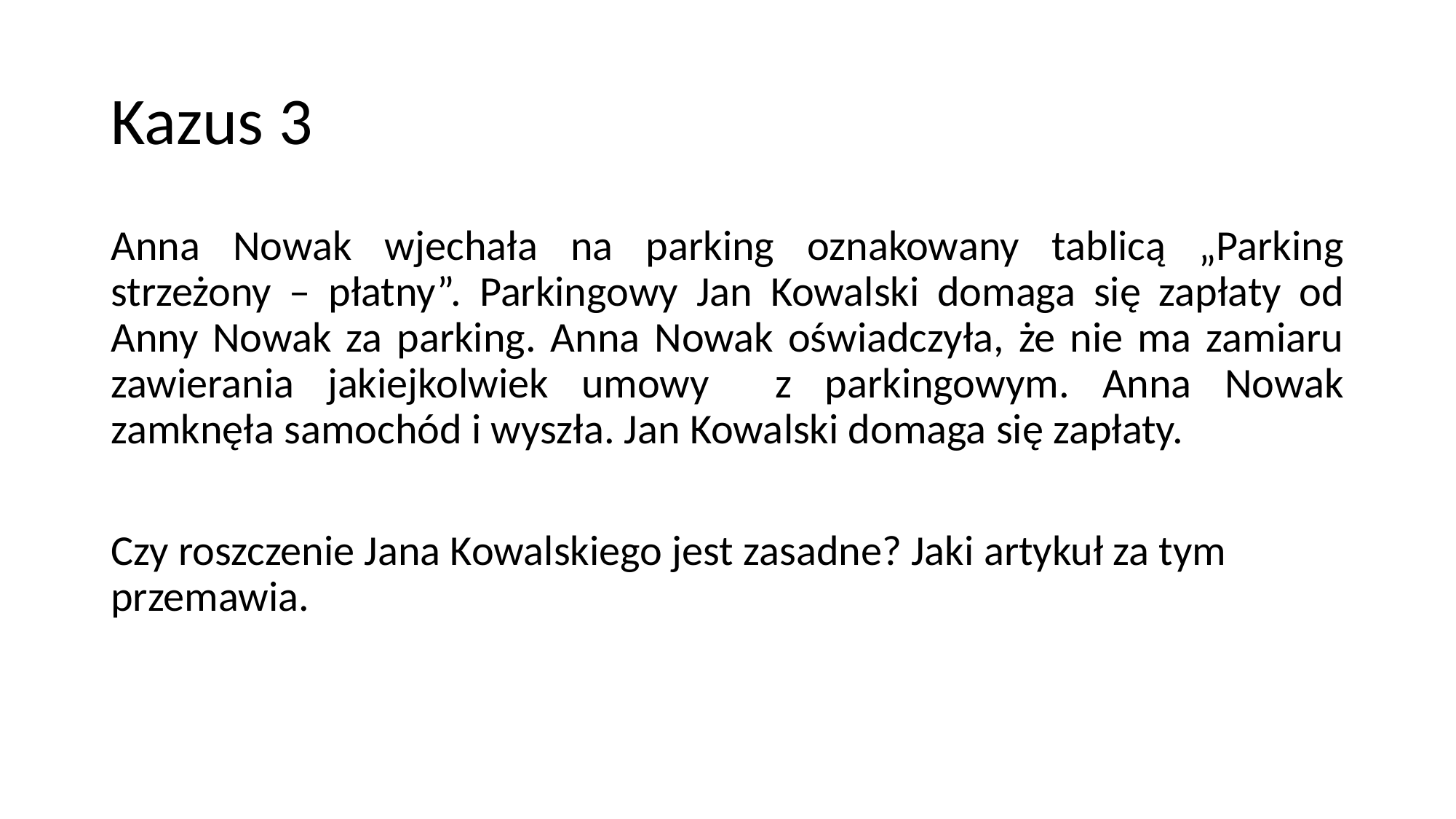

# Kazus 3
Anna Nowak wjechała na parking oznakowany tablicą „Parking strzeżony – płatny”. Parkingowy Jan Kowalski domaga się zapłaty od Anny Nowak za parking. Anna Nowak oświadczyła, że nie ma zamiaru zawierania jakiejkolwiek umowy  z parkingowym. Anna Nowak zamknęła samochód i wyszła. Jan Kowalski domaga się zapłaty.

Czy roszczenie Jana Kowalskiego jest zasadne? Jaki artykuł za tym przemawia.